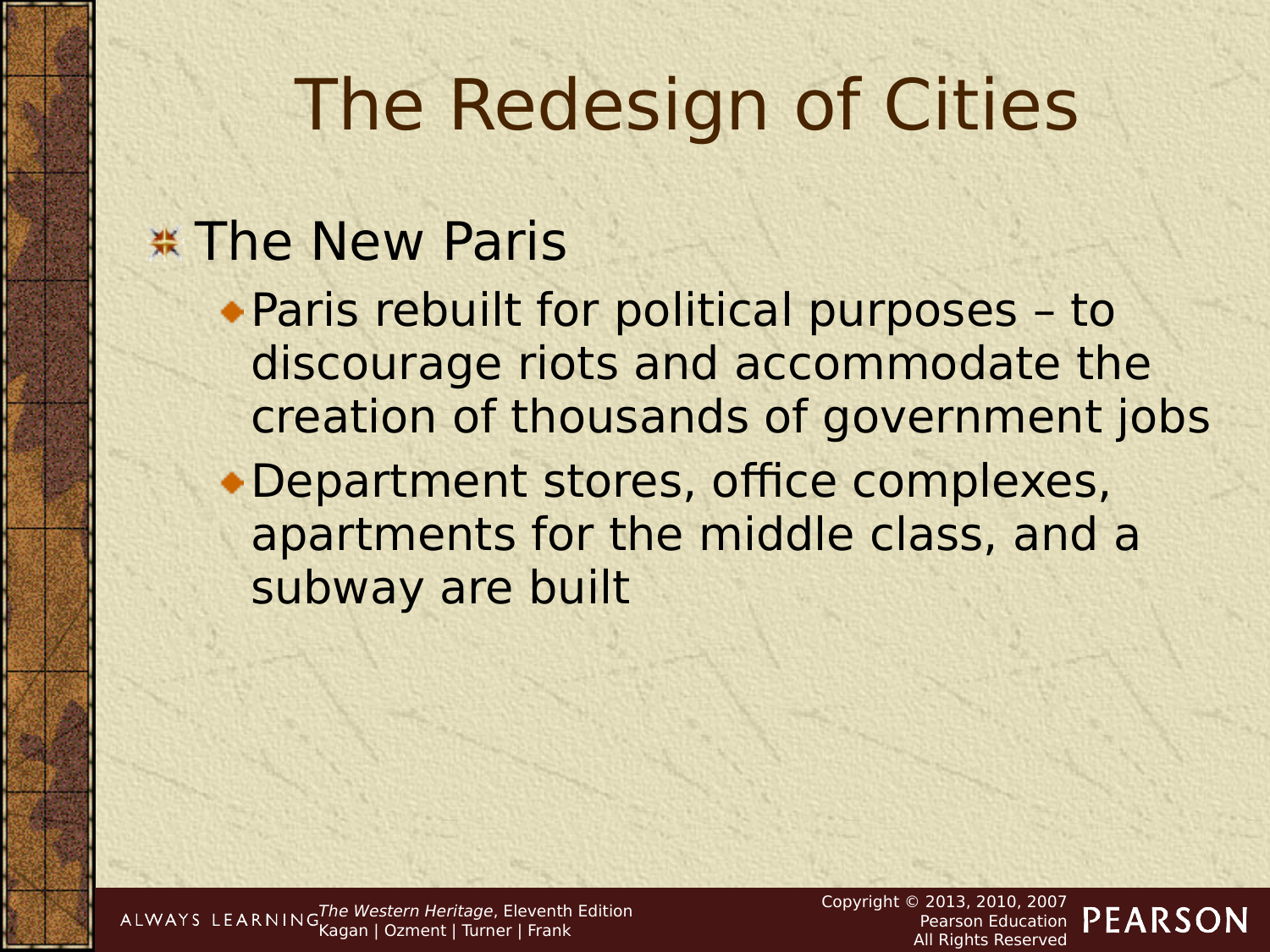

The Redesign of Cities
The New Paris
Paris rebuilt for political purposes – to discourage riots and accommodate the creation of thousands of government jobs
Department stores, office complexes, apartments for the middle class, and a subway are built